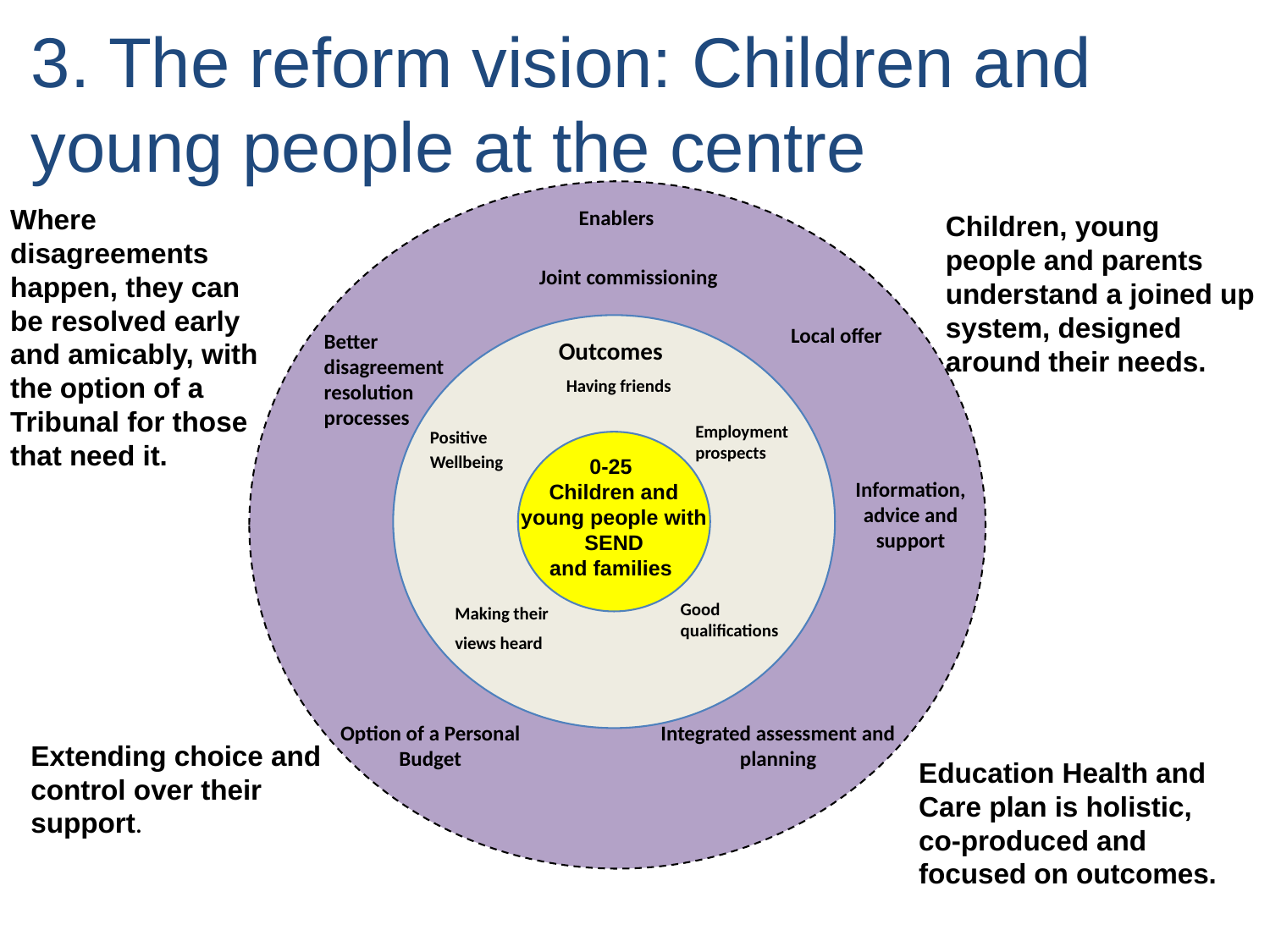

# 3. The reform vision: Children and young people at the centre

Where disagreements happen, they can be resolved early and amicably, with the option of a Tribunal for those that need it.
Enablers
Children, young people and parents understand a joined up system, designed around their needs.
Joint commissioning

Local offer
Better disagreement resolution processes
Outcomes
Having friends
Employment prospects
Positive Wellbeing

0-25
Children and young people with SEND
and families
Information, advice and support
Good qualifications
Making their
views heard

Option of a Personal Budget
Integrated assessment and planning
Extending choice and control over their support.
Education Health and Care plan is holistic, co-produced and focused on outcomes.